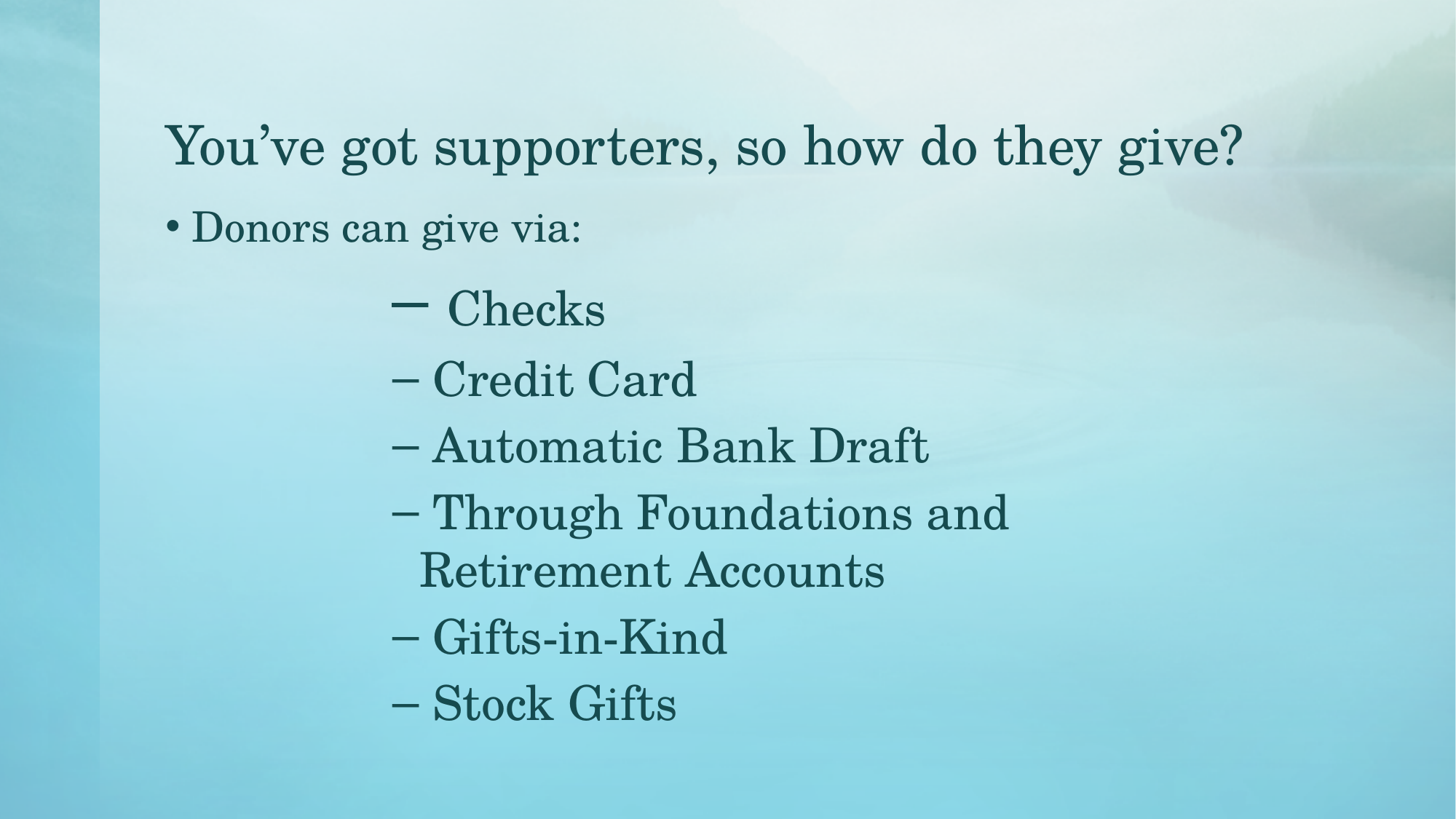

# You’ve got supporters, so how do they give?
Donors can give via:
 Checks
 Credit Card
 Automatic Bank Draft
 Through Foundations and        Retirement Accounts
 Gifts-in-Kind
 Stock Gifts